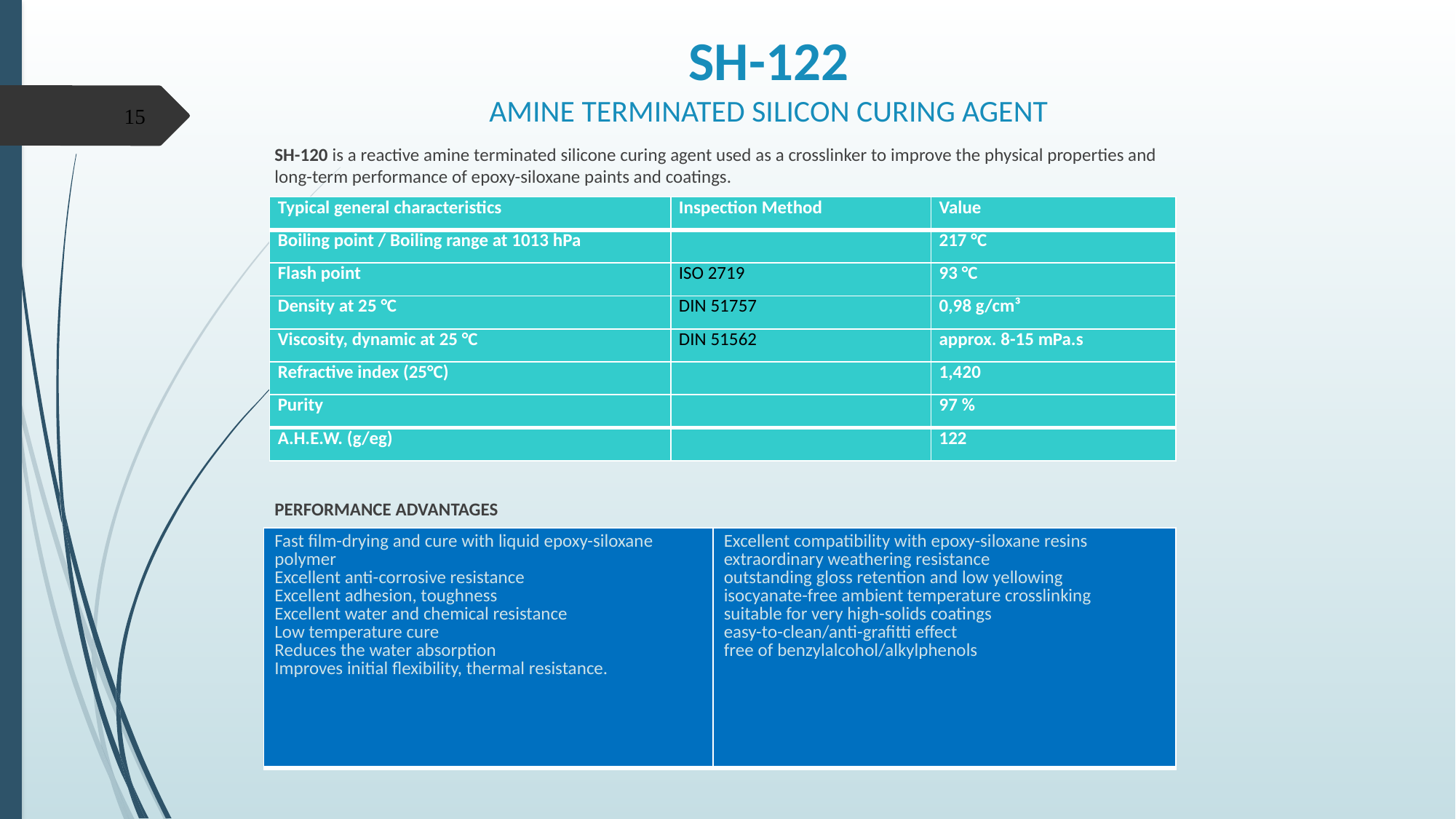

# SH-122 AMINE TERMINATED SILICON CURING AGENT
15
SH-120 is a reactive amine terminated silicone curing agent used as a crosslinker to improve the physical properties and long-term performance of epoxy-siloxane paints and coatings.

PERFORMANCE ADVANTAGES

SPECIAL FEATURES
| Typical general characteristics | Inspection Method | Value |
| --- | --- | --- |
| Boiling point / Boiling range at 1013 hPa |  | 217 °C |
| Flash point | ISO 2719 | 93 °C |
| Density at 25 °C | DIN 51757 | 0,98 g/cm³ |
| Viscosity, dynamic at 25 °C | DIN 51562 | approx. 8-15 mPa.s |
| Refractive index (25°C) |  | 1,420 |
| Purity |  | 97 % |
| A.H.E.W. (g/eg) |  | 122 |
| Fast film-drying and cure with liquid epoxy-siloxane polymer Excellent anti-corrosive resistance Excellent adhesion, toughness Excellent water and chemical resistance Low temperature cure Reduces the water absorption Improves initial flexibility, thermal resistance. | Excellent compatibility with epoxy-siloxane resins extraordinary weathering resistance outstanding gloss retention and low yellowing isocyanate-free ambient temperature crosslinking suitable for very high-solids coatings easy-to-clean/anti-grafitti effect free of benzylalcohol/alkylphenols |
| --- | --- |